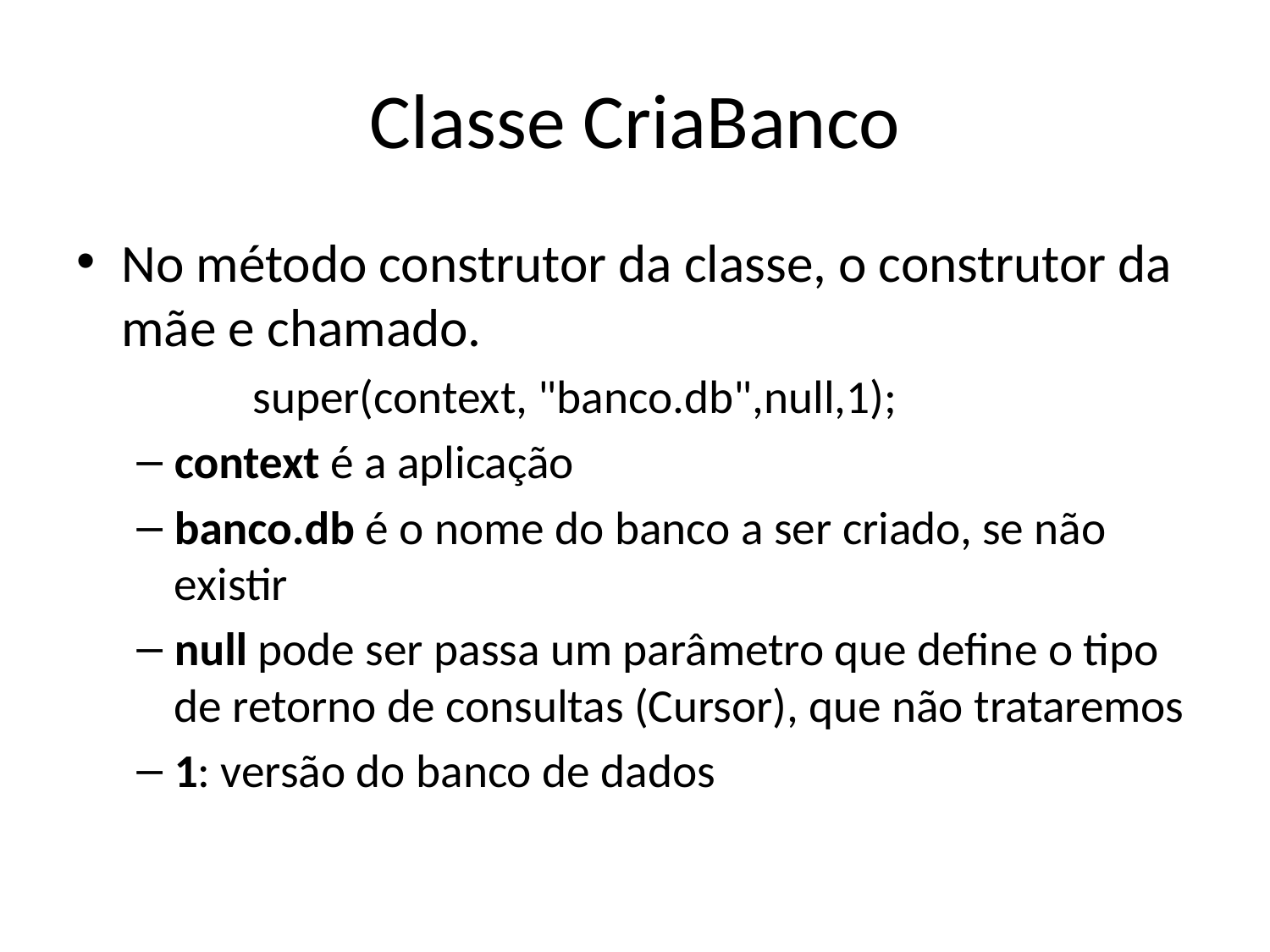

# Classe CriaBanco
No método construtor da classe, o construtor da mãe e chamado.
           super(context, "banco.db",null,1);
context é a aplicação
banco.db é o nome do banco a ser criado, se não existir
null pode ser passa um parâmetro que define o tipo de retorno de consultas (Cursor), que não trataremos
1: versão do banco de dados